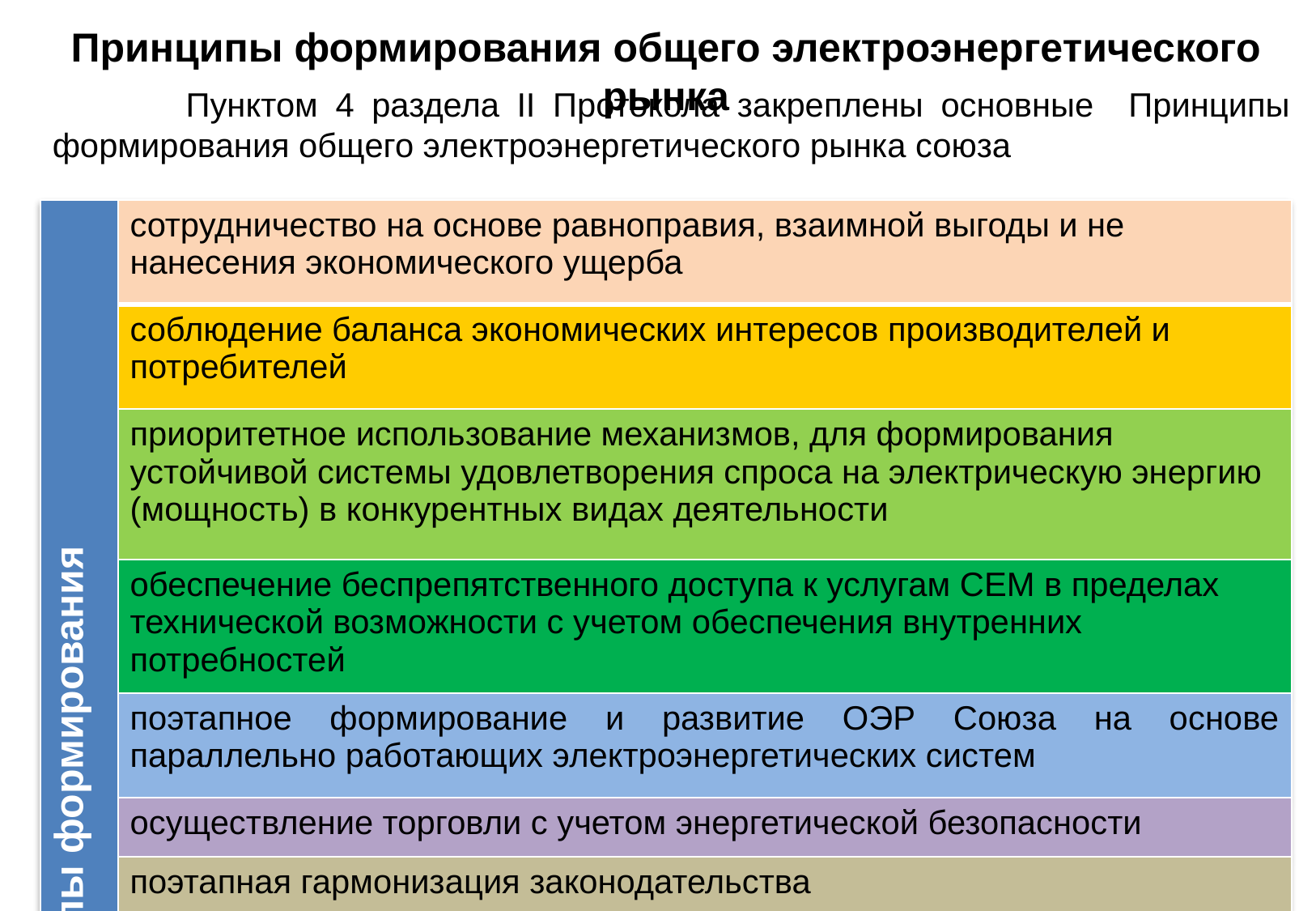

Принципы формирования общего электроэнергетического рынка
         Пунктом 4 раздела II Протокола закреплены основные  Принципы формирования общего электроэнергетического рынка союза

| Принципы формирования | сотрудничество на основе равноправия, взаимной выгоды и не нанесения экономического ущерба |
| --- | --- |
|  | соблюдение баланса экономических интересов производителей и потребителей |
|  | приоритетное использование механизмов, для формирования устойчивой системы удовлетворения спроса на электрическую энергию (мощность) в конкурентных видах деятельности |
|  | обеспечение беспрепятственного доступа к услугам СЕМ в пределах технической возможности с учетом обеспечения внутренних потребностей |
|  | поэтапное формирование и развитие ОЭР Союза на основе параллельно работающих электроэнергетических систем |
|  | осуществление торговли с учетом энергетической безопасности |
|  | поэтапная гармонизация законодательства |